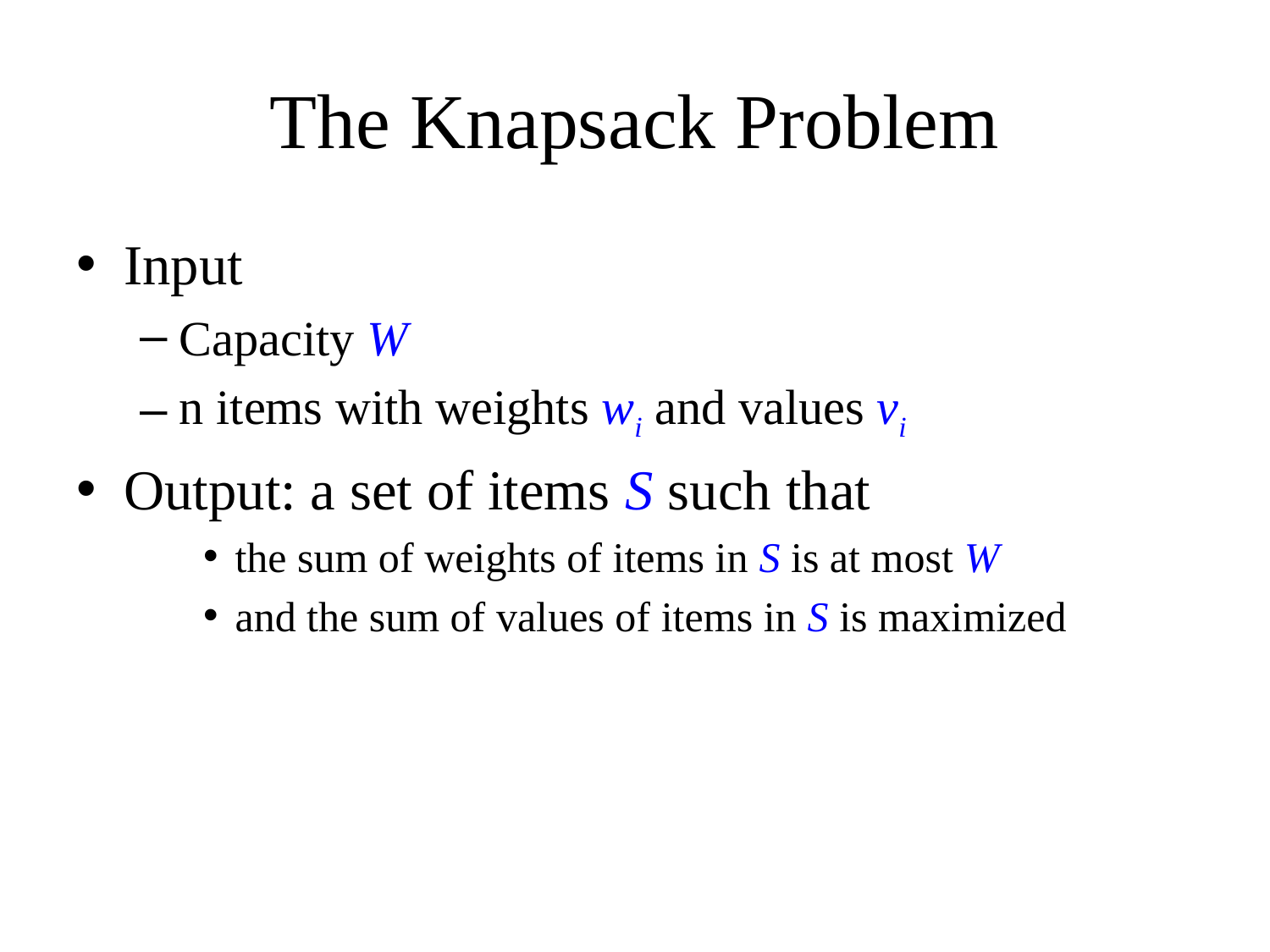

# The Knapsack Problem
Input
Capacity W
n items with weights wi and values vi
Output: a set of items S such that
the sum of weights of items in S is at most W
and the sum of values of items in S is maximized